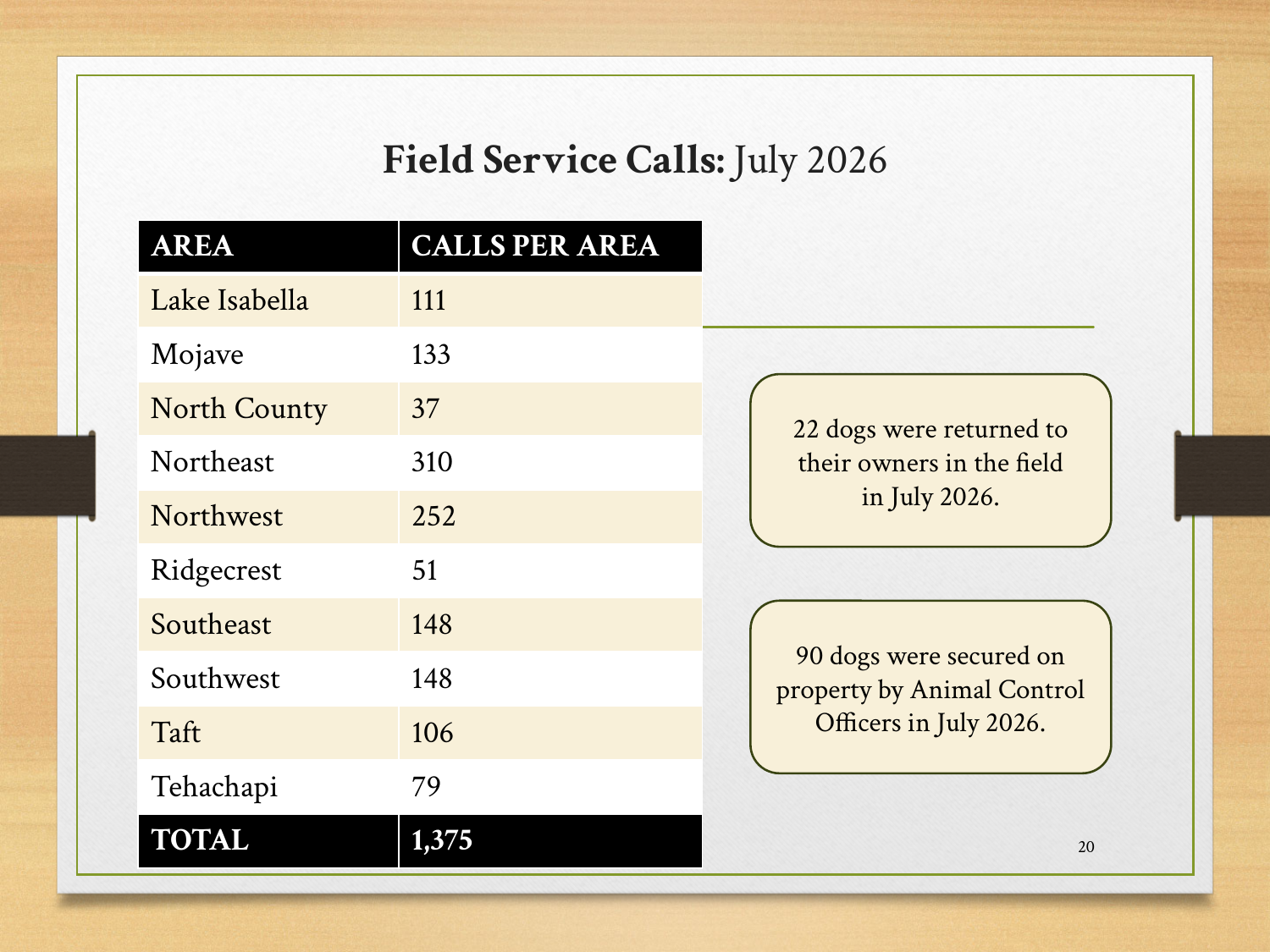

# Field Service Calls: July 2026
| AREA | CALLS PER AREA |
| --- | --- |
| Lake Isabella | 111 |
| Mojave | 133 |
| North County | 37 |
| Northeast | 310 |
| Northwest | 252 |
| Ridgecrest | 51 |
| Southeast | 148 |
| Southwest | 148 |
| Taft | 106 |
| Tehachapi | 79 |
| TOTAL | 1,375 |
22 dogs were returned to their owners in the field
in July 2026.
90 dogs were secured on property by Animal Control Officers in July 2026.
20